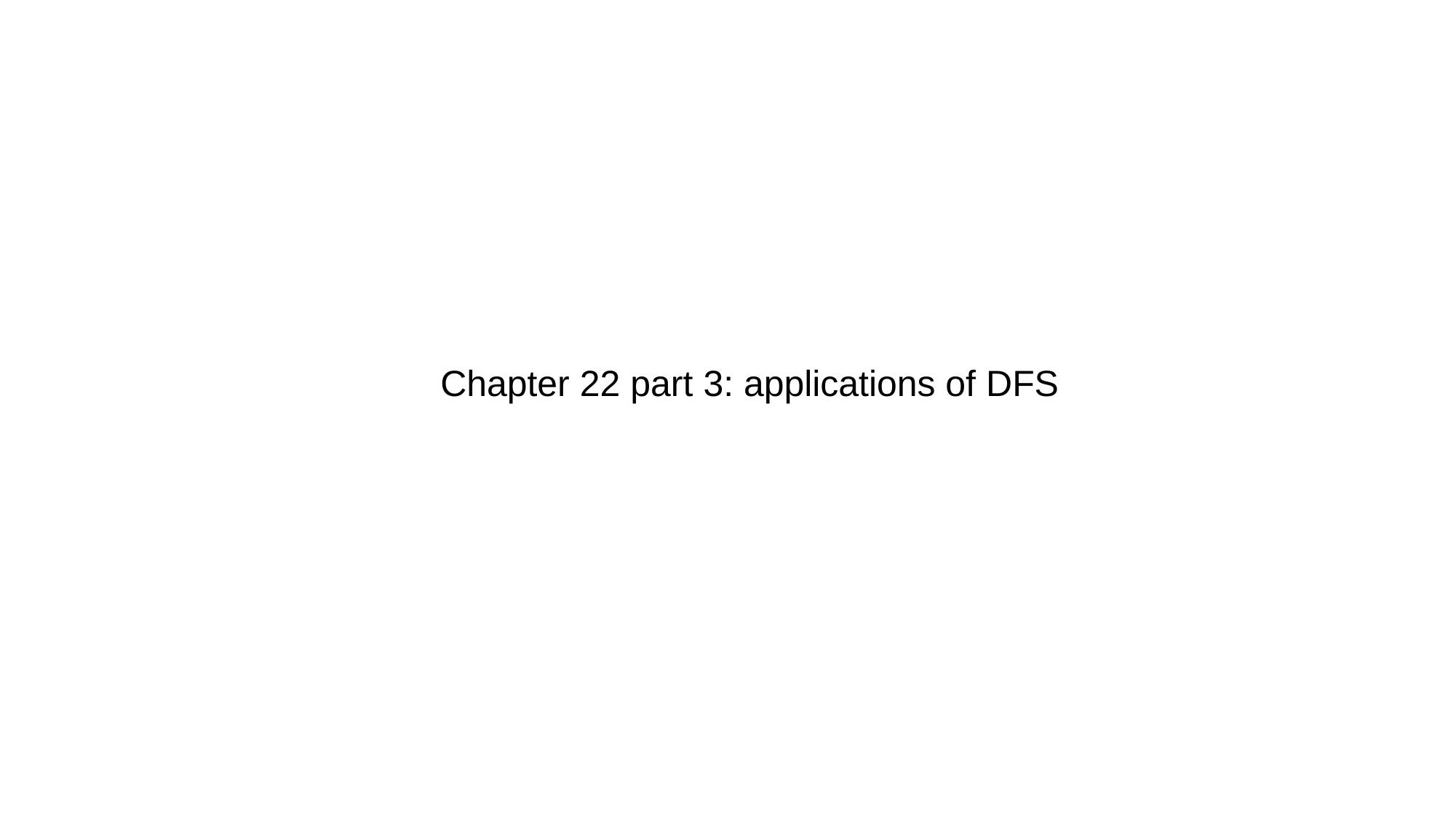

Chapter 22 part 3: applications of DFS